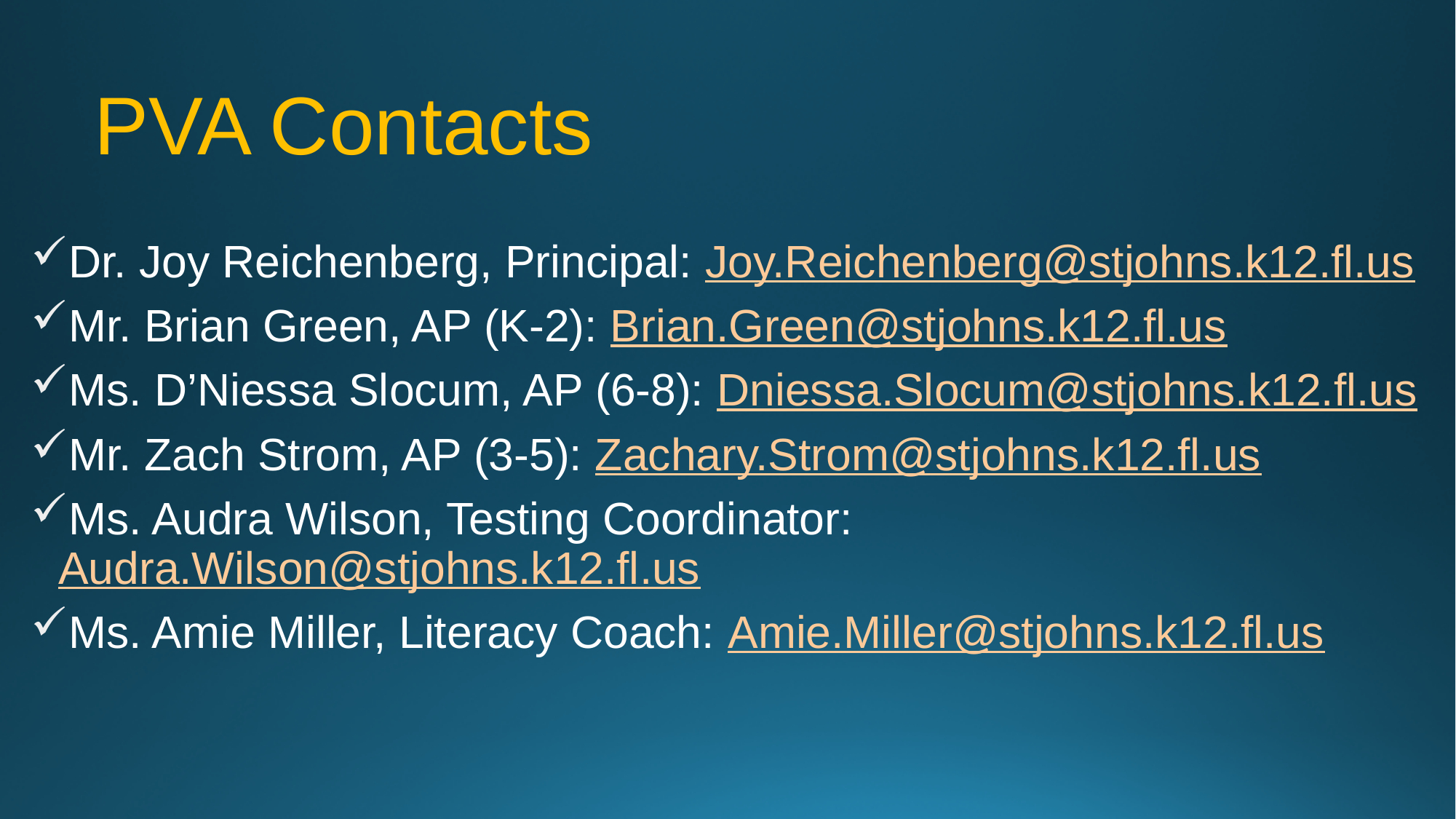

# PVA Contacts
Dr. Joy Reichenberg, Principal: Joy.Reichenberg@stjohns.k12.fl.us
Mr. Brian Green, AP (K-2): Brian.Green@stjohns.k12.fl.us
Ms. D’Niessa Slocum, AP (6-8): Dniessa.Slocum@stjohns.k12.fl.us
Mr. Zach Strom, AP (3-5): Zachary.Strom@stjohns.k12.fl.us
Ms. Audra Wilson, Testing Coordinator: Audra.Wilson@stjohns.k12.fl.us
Ms. Amie Miller, Literacy Coach: Amie.Miller@stjohns.k12.fl.us